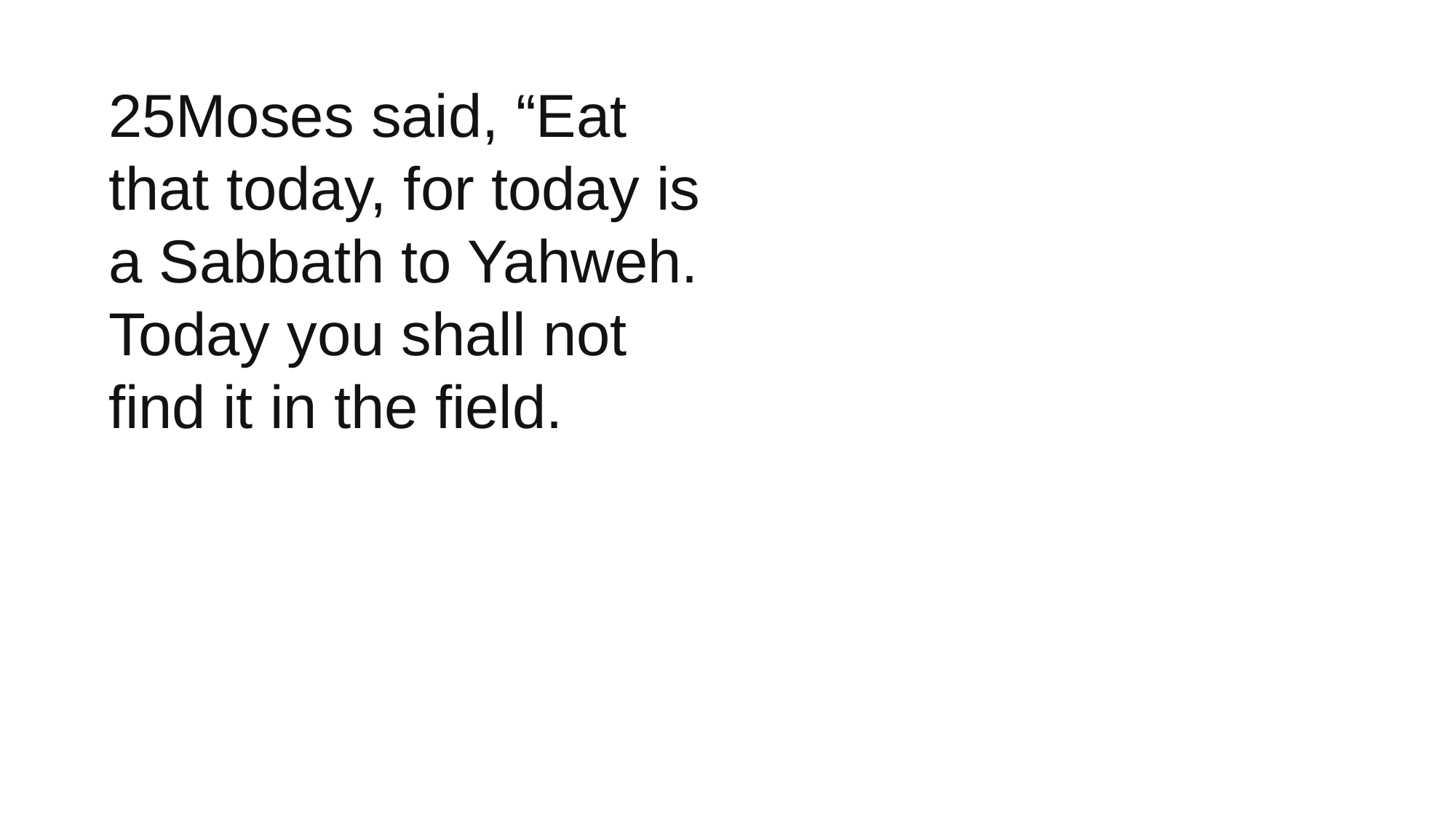

25Moses said, “Eat that today, for today is a Sabbath to Yahweh. Today you shall not find it in the field.